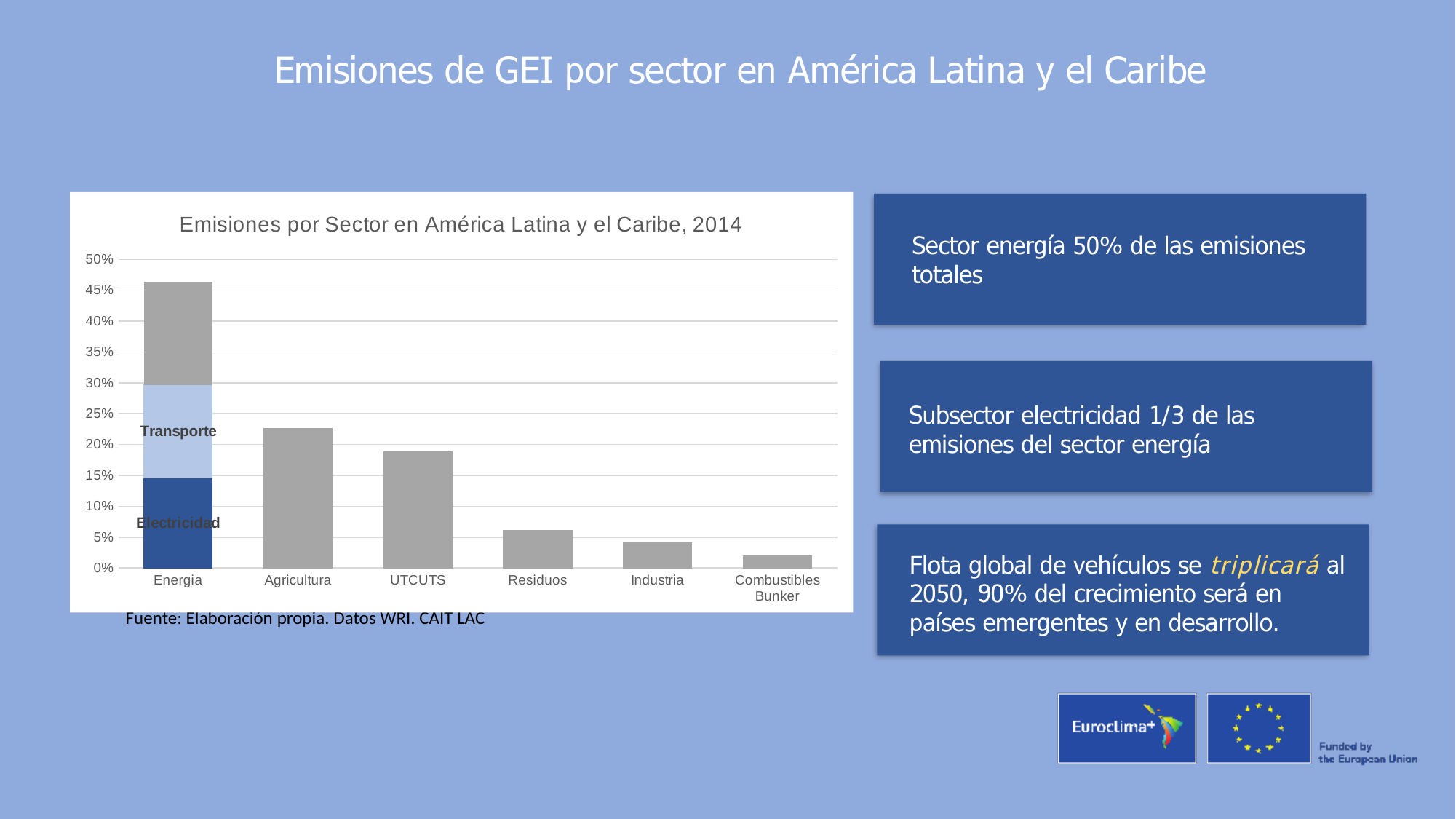

Emisiones de GEI por sector en América Latina y el Caribe

### Chart: Emisiones por Sector en América Latina y el Caribe, 2014

| Category |  | Electricidad | Transporte | Emisiones Fugitivas | Manufactura/construcción | Otros |
|---|---|---|---|---|---|---|
| Energia | None | 0.146233202083702 | 0.150110843181212 | 0.0359710436215921 | 0.07631846031465 | 0.0550824528635943 |
| Agricultura | 0.226401873237294 | None | None | None | None | None |
| UTCUTS | 0.187772588194515 | None | None | None | None | None |
| Residuos | 0.061555993885546 | None | None | None | None | None |
| Industria | 0.0405494031425102 | None | None | None | None | None |
| Combustibles Bunker | 0.0200041394753838 | None | None | None | None | None |
Sector energía 50% de las emisiones totales

Subsector electricidad 1/3 de las emisiones del sector energía

Flota global de vehículos se triplicará al 2050, 90% del crecimiento será en países emergentes y en desarrollo.
Fuente: Elaboración propia. Datos WRI. CAIT LAC